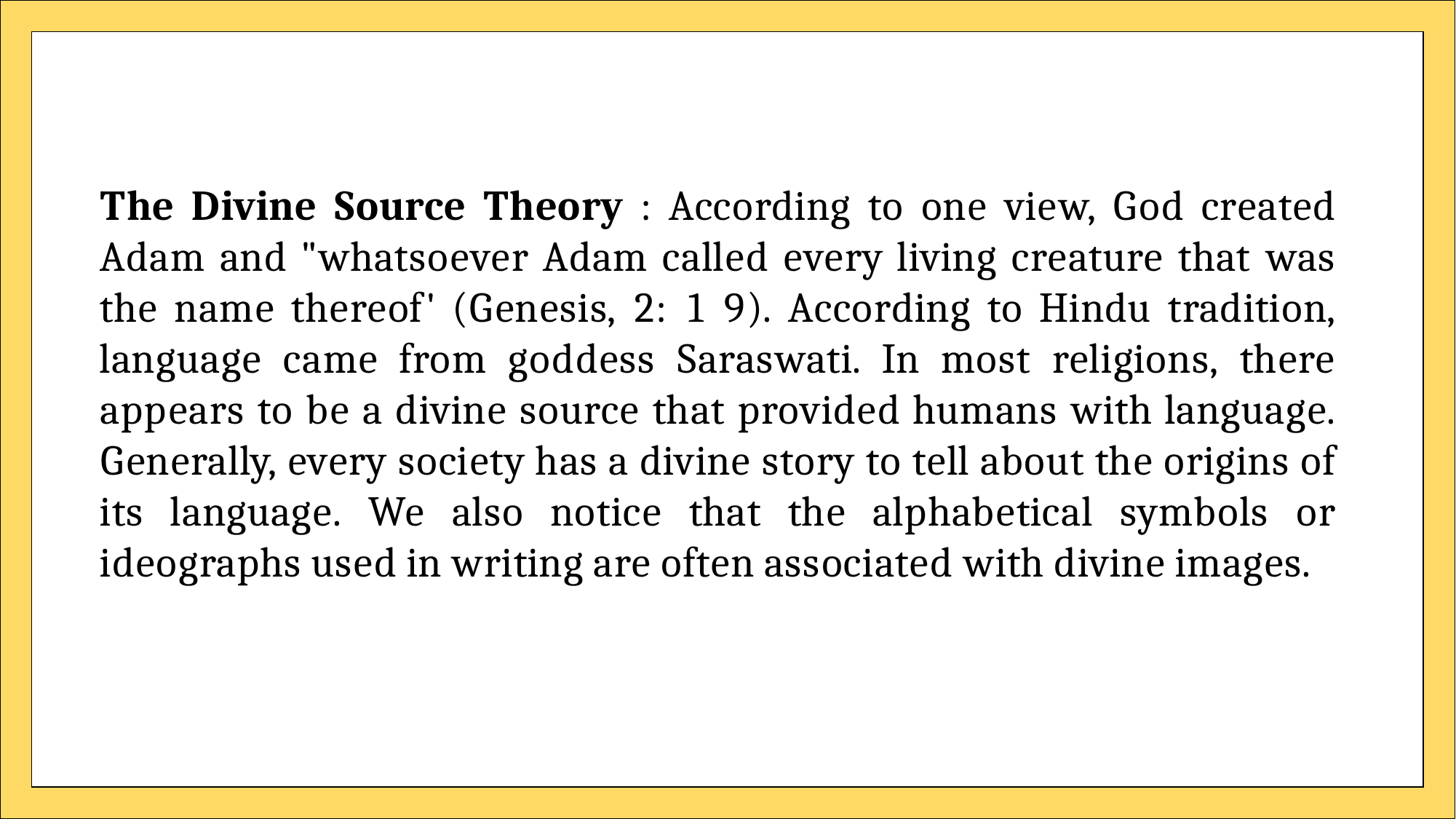

Some Views about Language
The Divine Source Theory : According to one view, God created Adam and "whatsoever Adam called every living creature that was the name thereof' (Genesis, 2: 1 9). According to Hindu tradition, language came from goddess Saraswati. In most religions, there appears to be a divine source that provided humans with language. Generally, every society has a divine story to tell about the origins of its language. We also notice that the alphabetical symbols or ideographs used in writing are often associated with divine images.